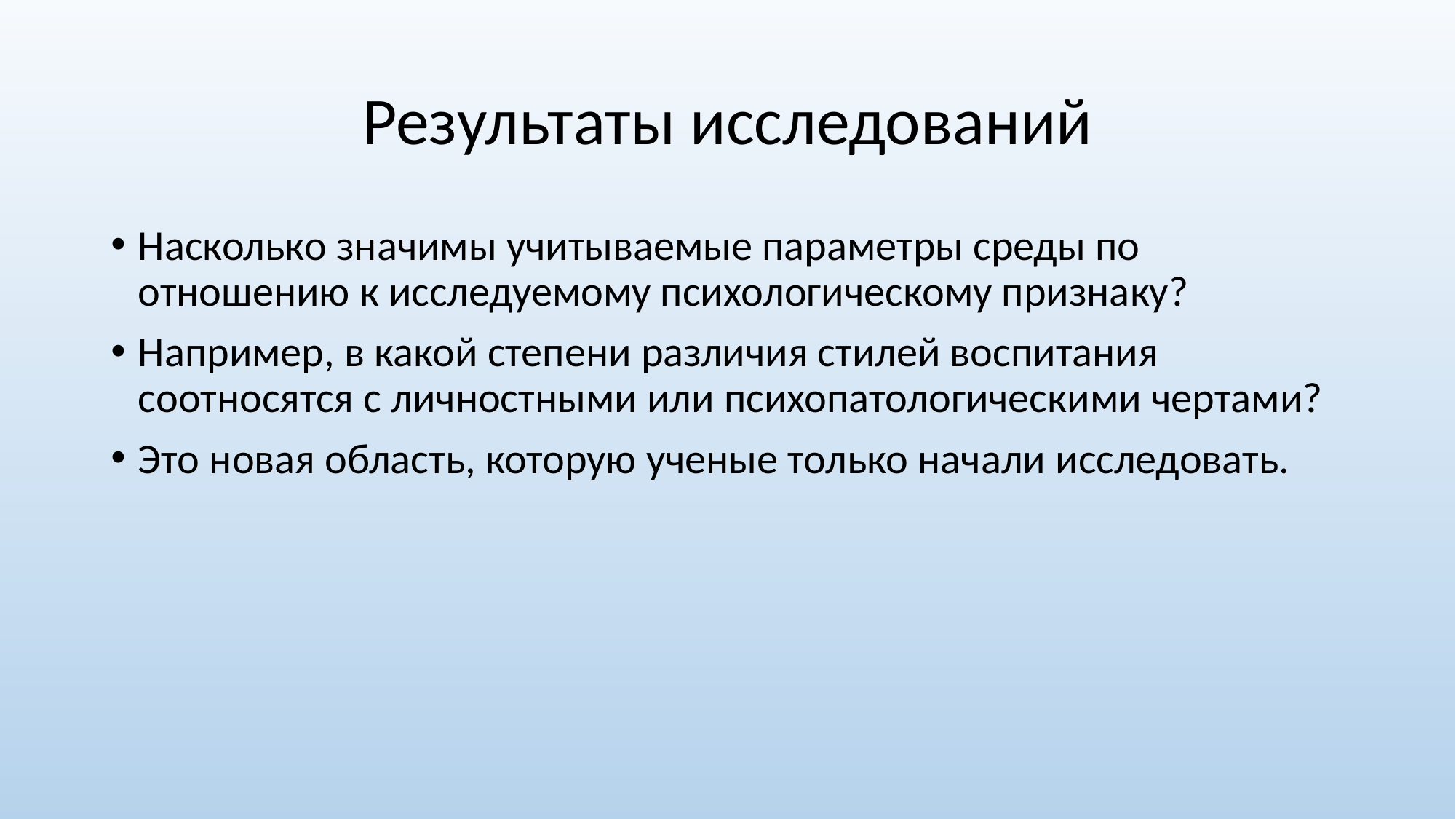

# Результаты исследований
Насколько значимы учитываемые параметры среды по отношению к исследуемому психологическому признаку?
Например, в какой степени различия стилей воспитания соотносятся с личностными или психопатологическими чертами?
Это новая область, которую ученые только начали исследовать.